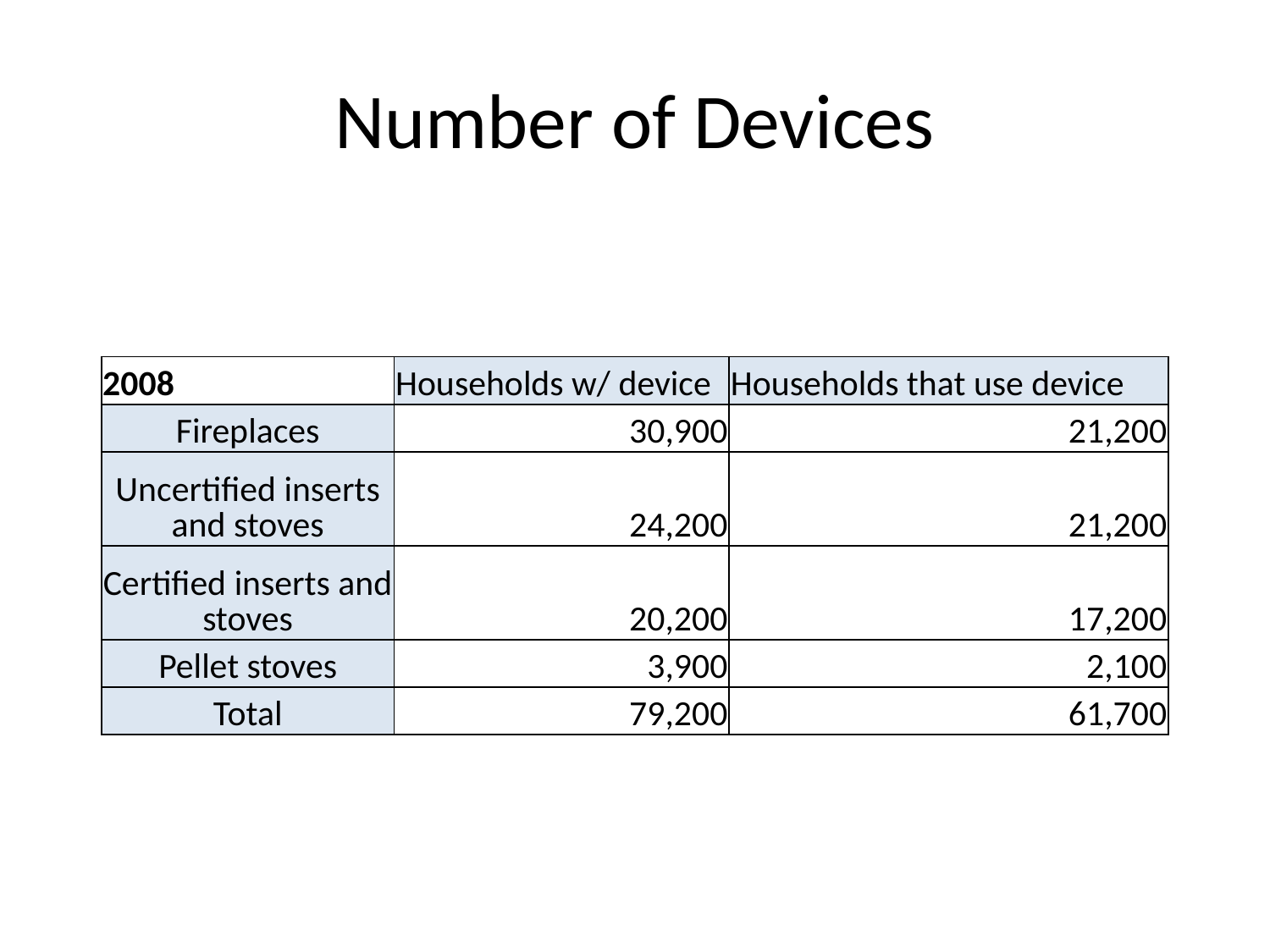

# Number of Devices
| 2008 | Households w/ device | Households that use device |
| --- | --- | --- |
| Fireplaces | 30,900 | 21,200 |
| Uncertified inserts and stoves | 24,200 | 21,200 |
| Certified inserts and stoves | 20,200 | 17,200 |
| Pellet stoves | 3,900 | 2,100 |
| Total | 79,200 | 61,700 |